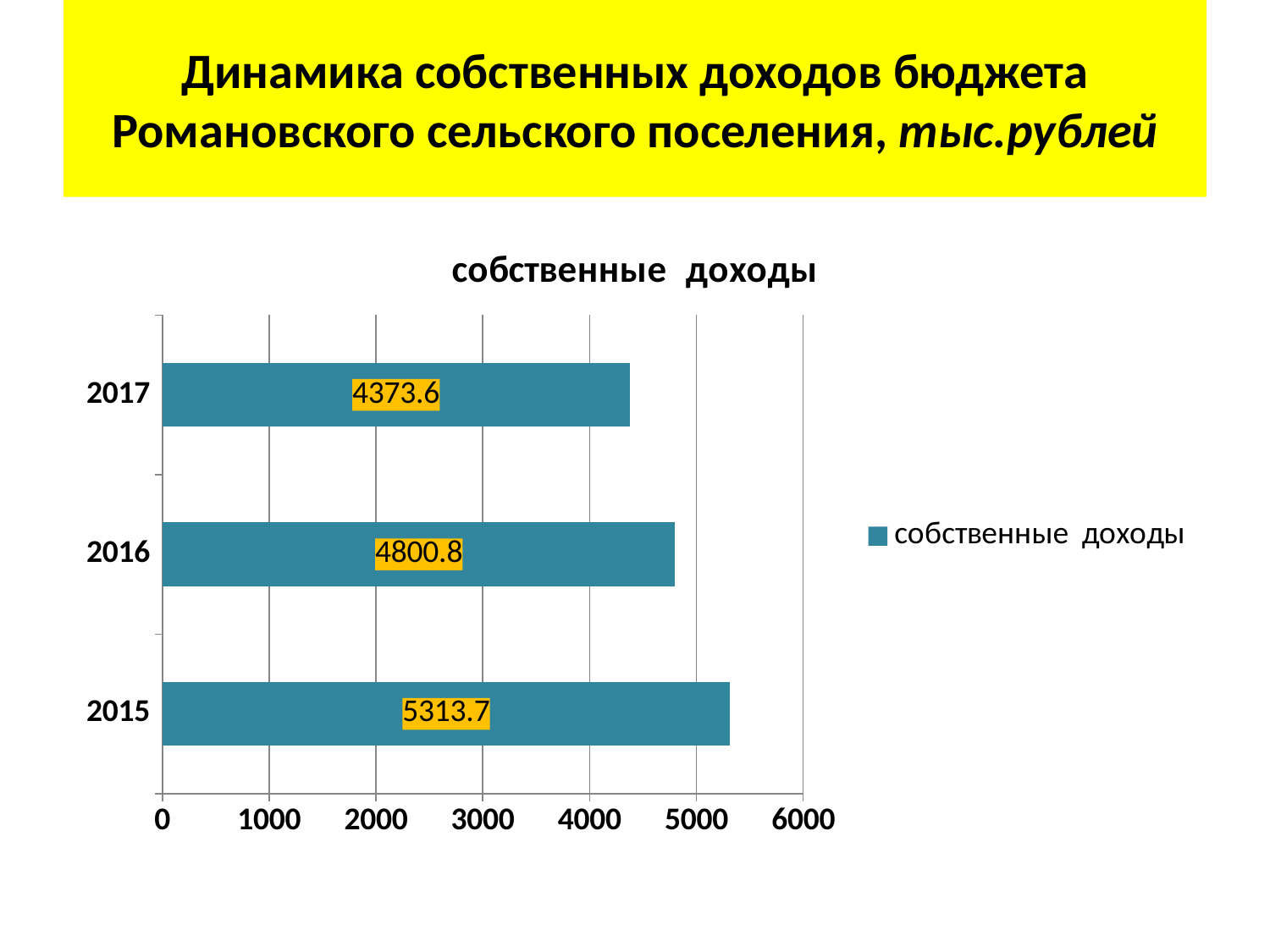

# Динамика собственных доходов бюджета Романовского сельского поселения, тыс.рублей

### Chart:

| Category | собственные  доходы |
|---|---|
| 2015 | 5313.7 |
| 2016 | 4800.8 |
| 2017 | 4373.6 |